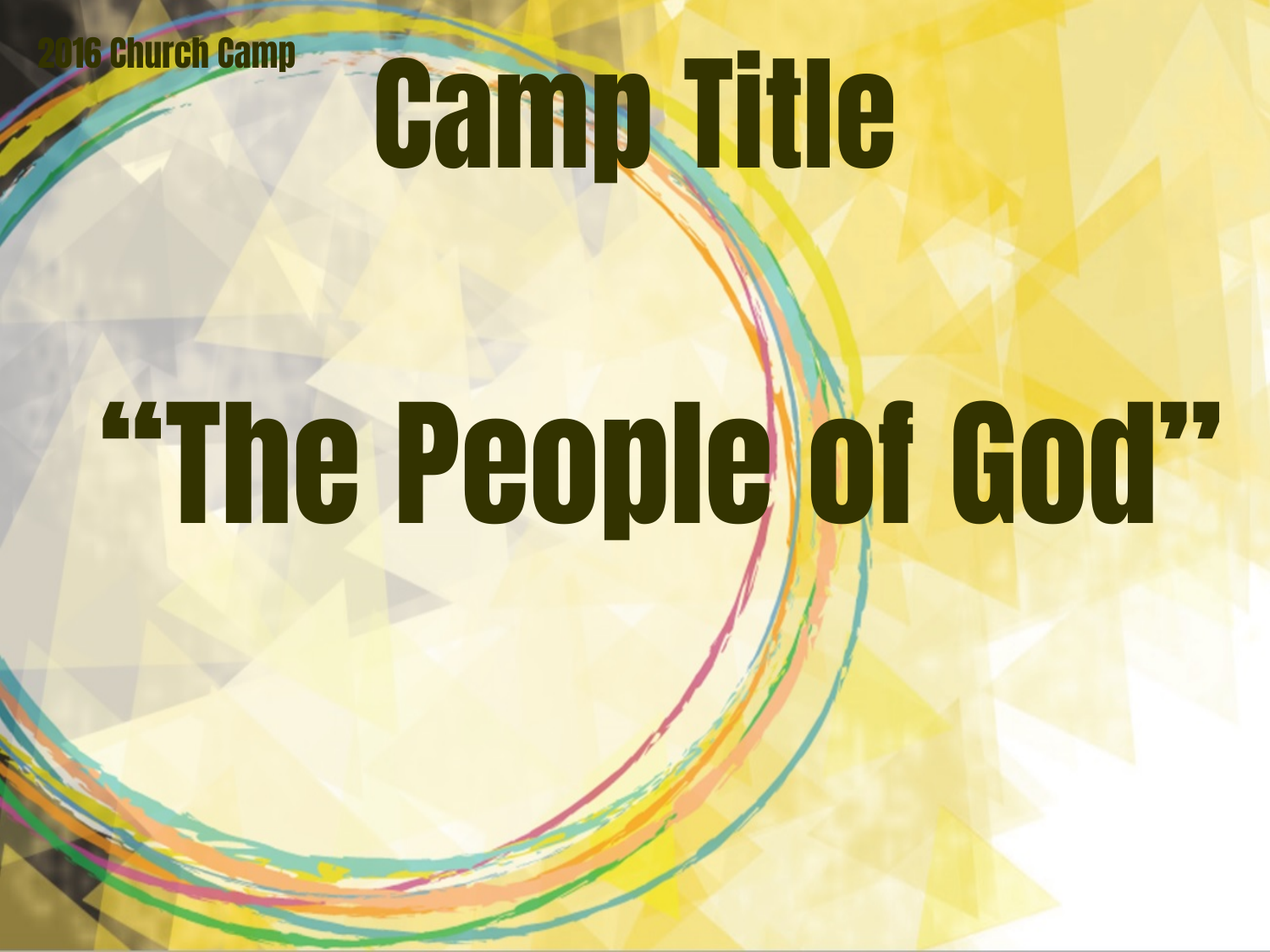

2016 Church Camp

# Camp Title
“The People of God”